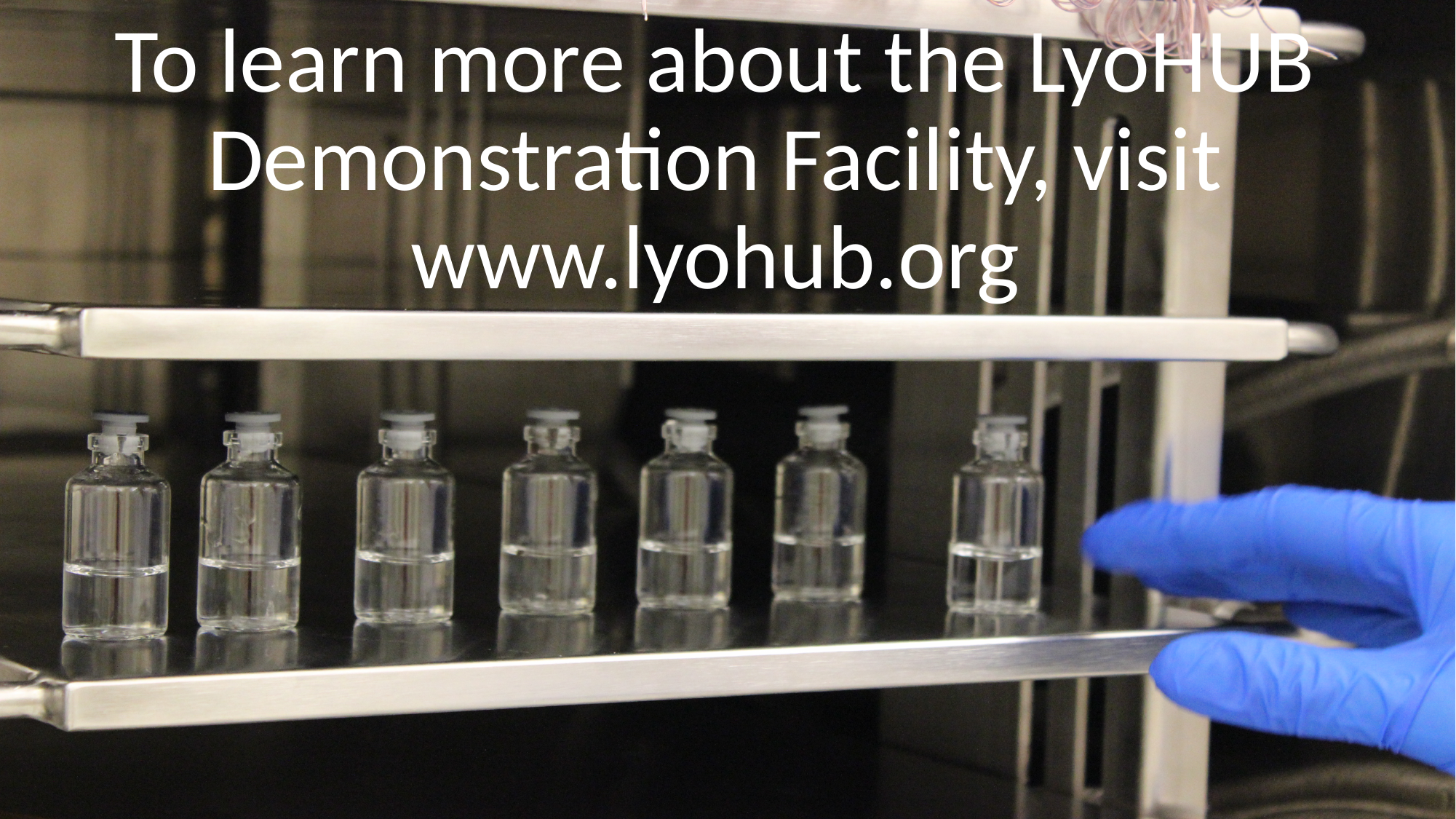

# To learn more about the LyoHUB Demonstration Facility, visit www.lyohub.org